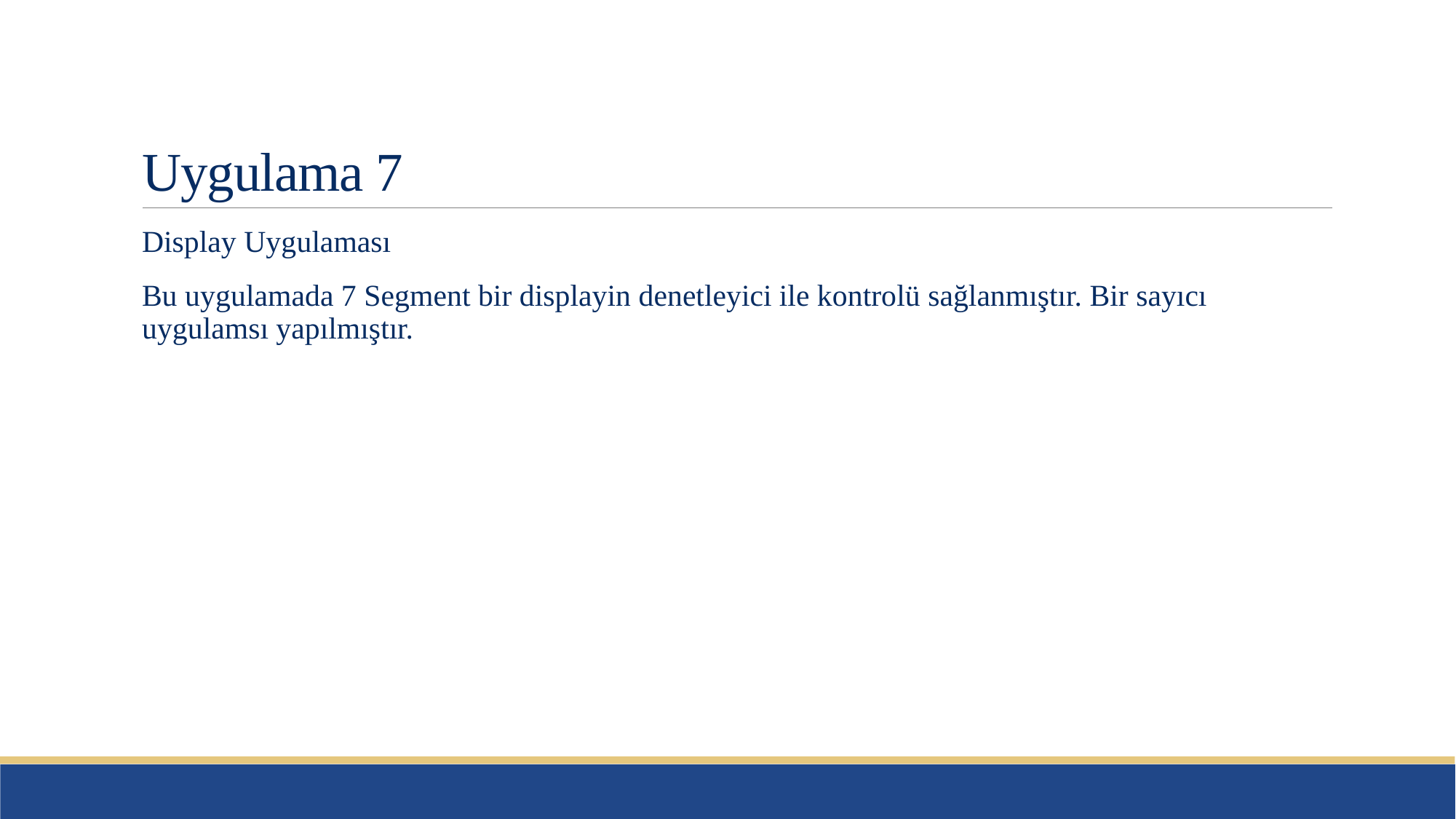

# Uygulama 7
Display Uygulaması
Bu uygulamada 7 Segment bir displayin denetleyici ile kontrolü sağlanmıştır. Bir sayıcı uygulamsı yapılmıştır.